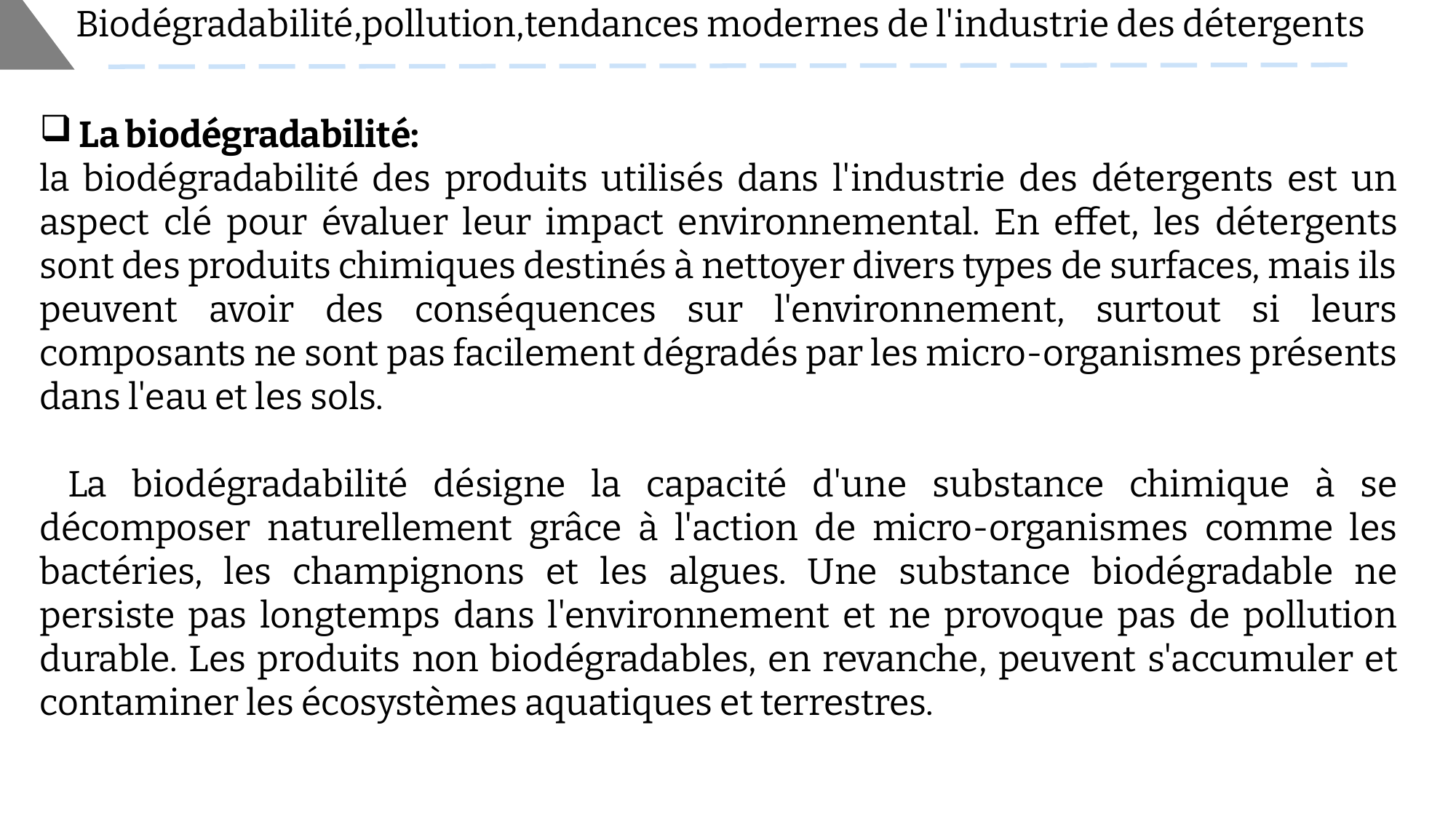

Biodégradabilité,pollution,tendances modernes de l'industrie des détergents

 La biodégradabilité:
la biodégradabilité des produits utilisés dans l'industrie des détergents est un aspect clé pour évaluer leur impact environnemental. En effet, les détergents sont des produits chimiques destinés à nettoyer divers types de surfaces, mais ils peuvent avoir des conséquences sur l'environnement, surtout si leurs composants ne sont pas facilement dégradés par les micro-organismes présents dans l'eau et les sols.

 La biodégradabilité désigne la capacité d'une substance chimique à se décomposer naturellement grâce à l'action de micro-organismes comme les bactéries, les champignons et les algues. Une substance biodégradable ne persiste pas longtemps dans l'environnement et ne provoque pas de pollution durable. Les produits non biodégradables, en revanche, peuvent s'accumuler et contaminer les écosystèmes aquatiques et terrestres.

40